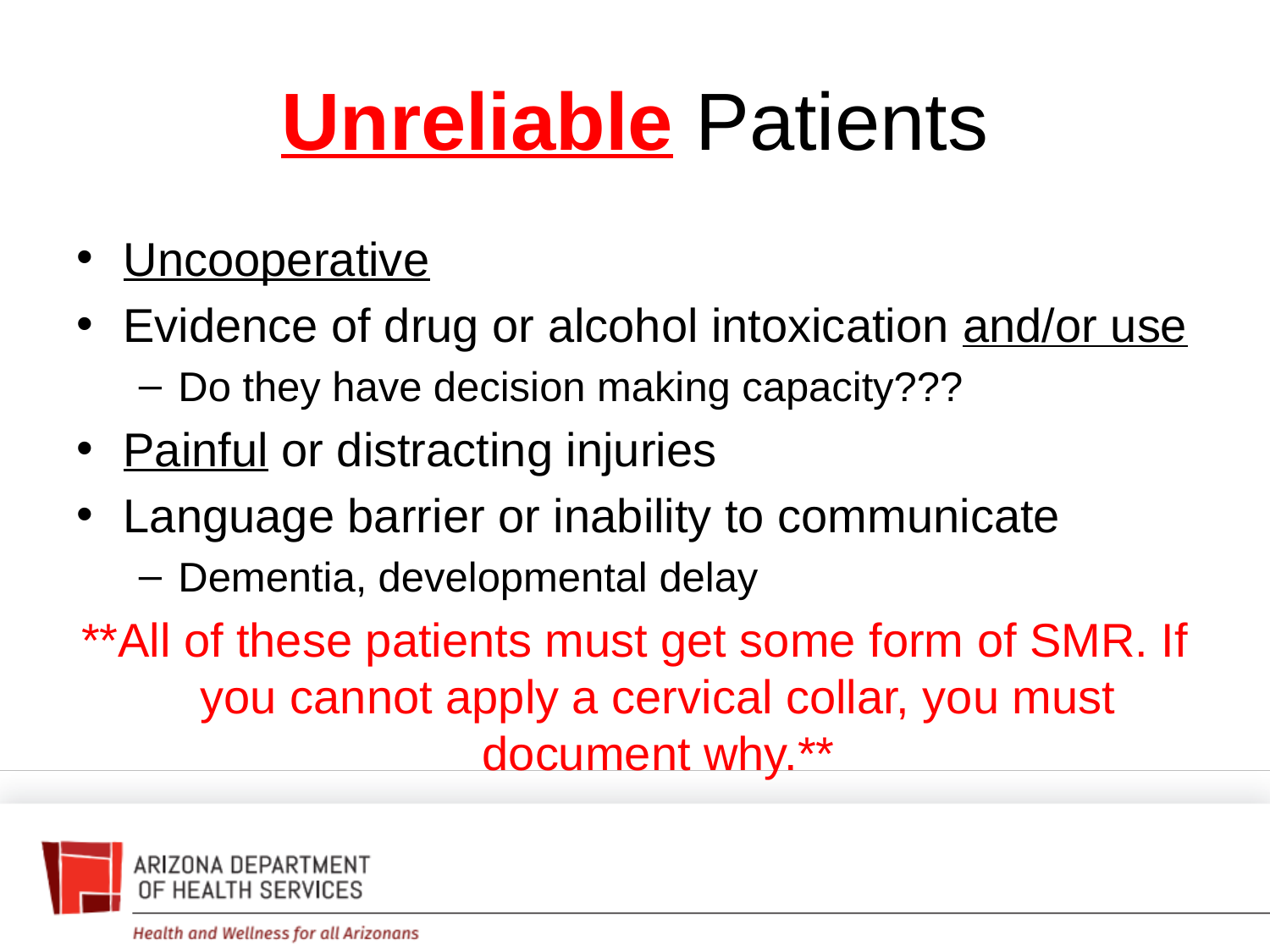

# Unreliable Patients
Uncooperative
Evidence of drug or alcohol intoxication and/or use
Do they have decision making capacity???
Painful or distracting injuries
Language barrier or inability to communicate
Dementia, developmental delay
**All of these patients must get some form of SMR. If you cannot apply a cervical collar, you must document why.**